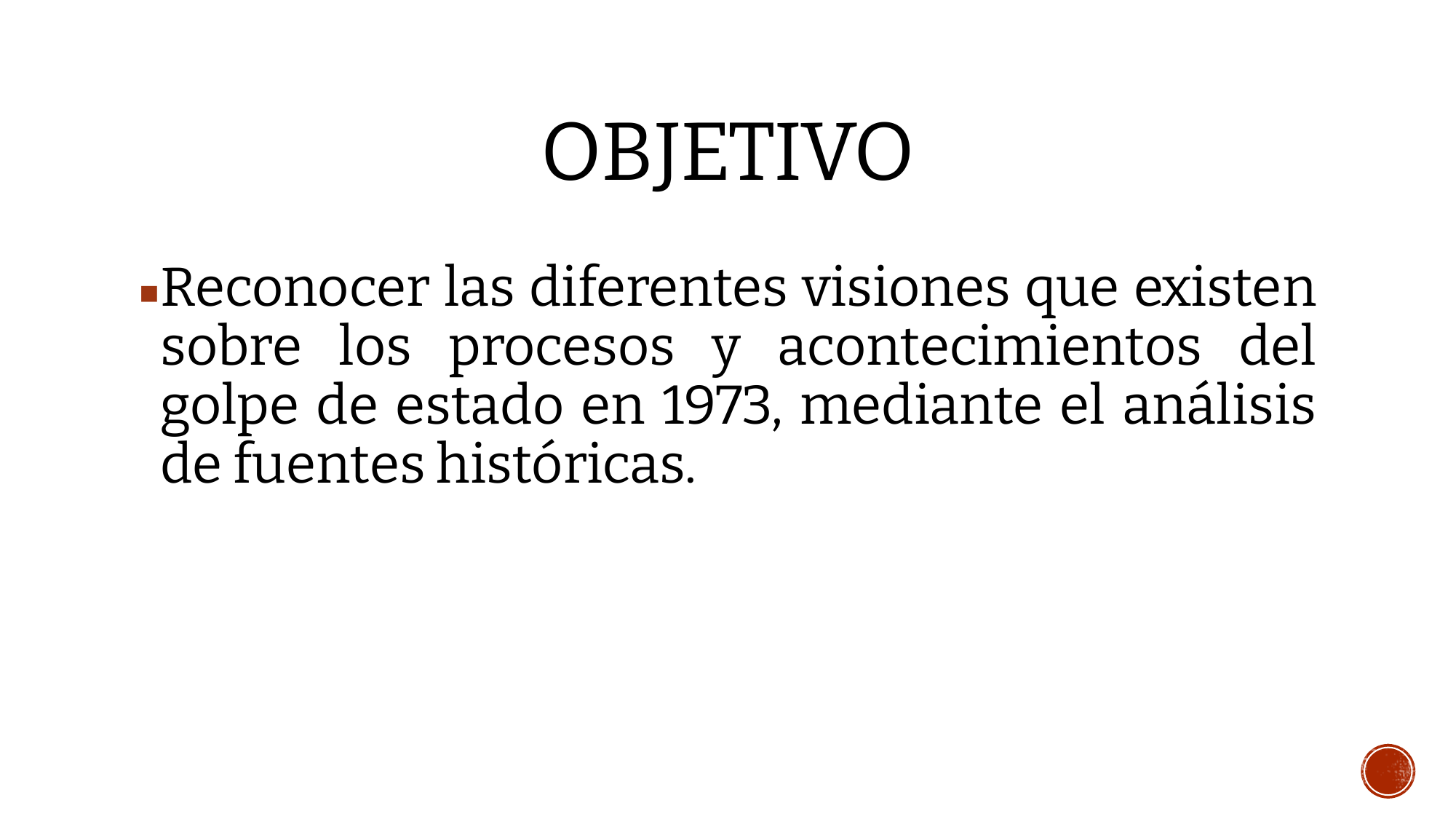

# OBJETIVO
Reconocer las diferentes visiones que existen sobre los procesos y acontecimientos del golpe de estado en 1973, mediante el análisis de fuentes históricas.